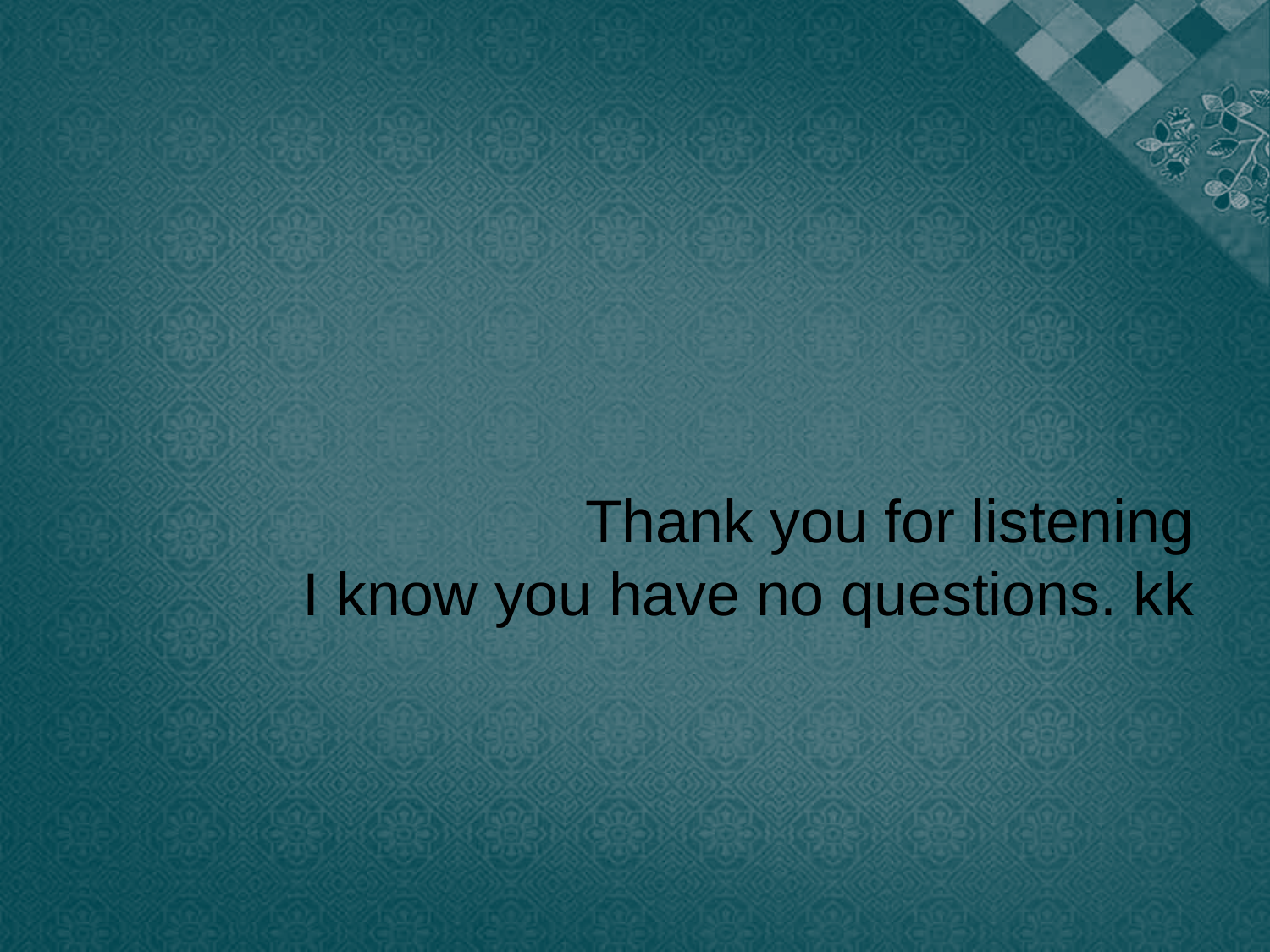

# Thank you for listening I know you have no questions. kk